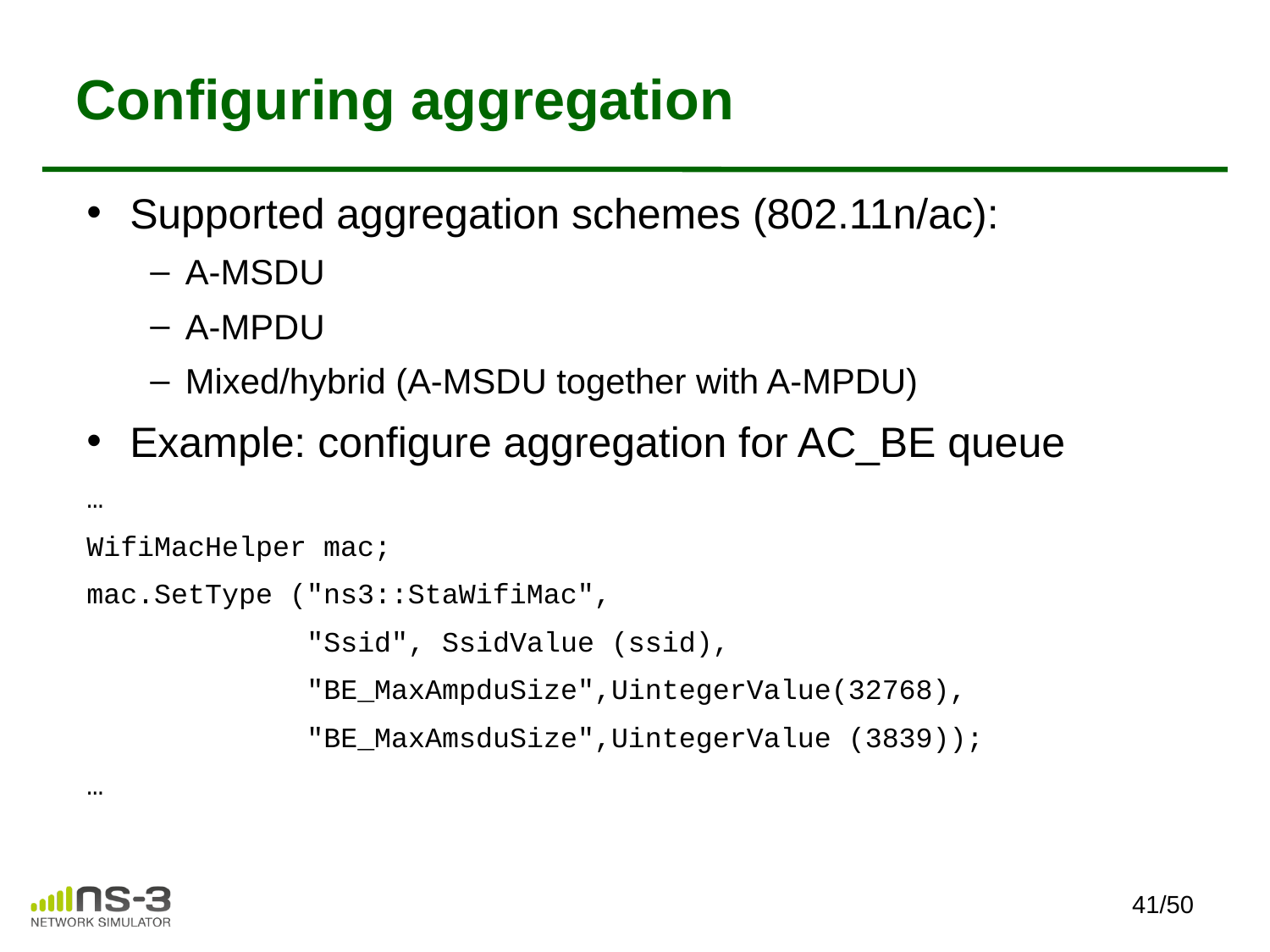

# Configuring aggregation
Supported aggregation schemes (802.11n/ac):
A-MSDU
A-MPDU
Mixed/hybrid (A-MSDU together with A-MPDU)
Example: configure aggregation for AC_BE queue
…
WifiMacHelper mac;
mac.SetType ("ns3::StaWifiMac",
             "Ssid", SsidValue (ssid),
             "BE_MaxAmpduSize",UintegerValue(32768),
             "BE_MaxAmsduSize",UintegerValue (3839));
…
41/50